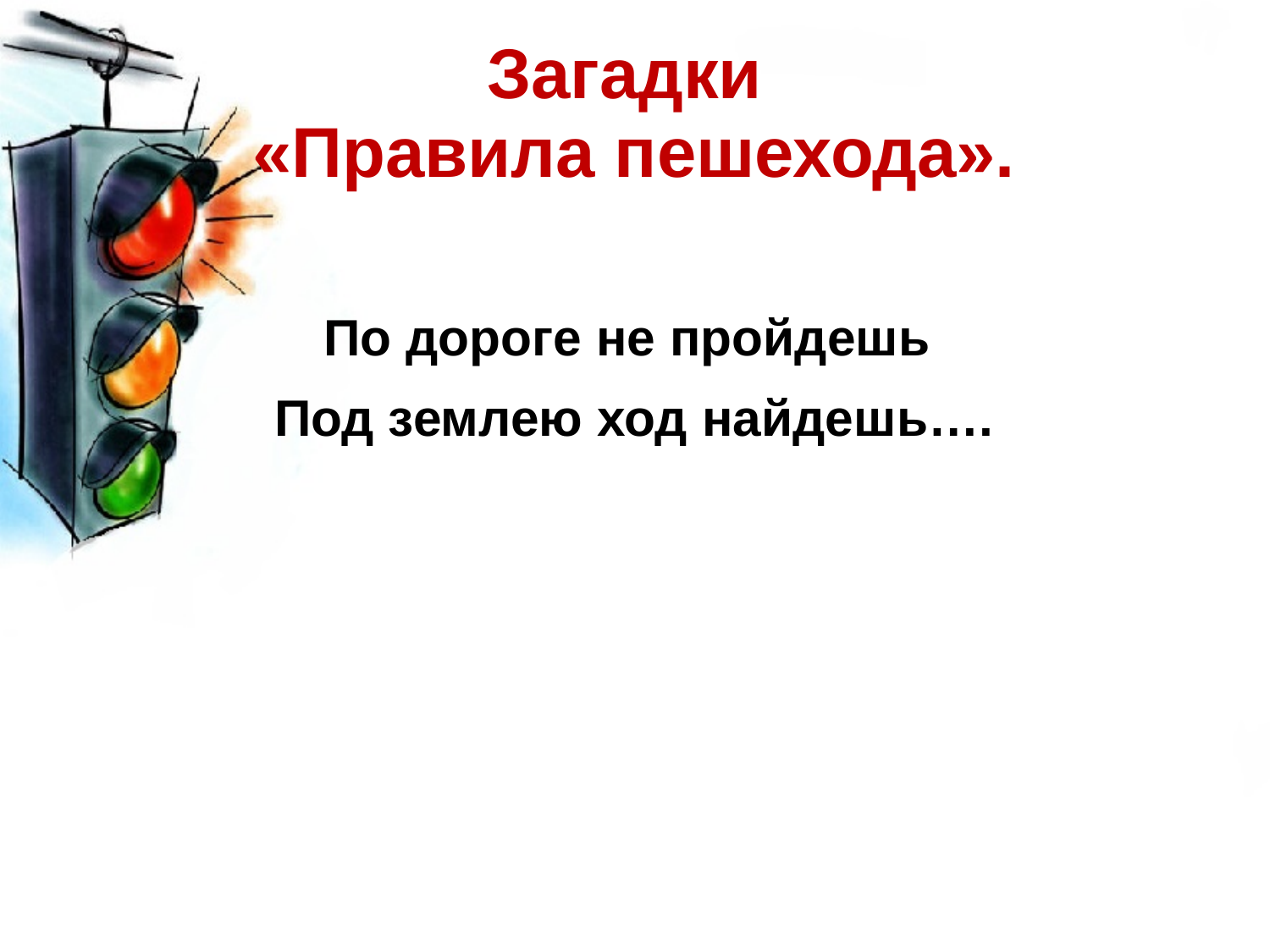

# Загадки «Правила пешехода».

По дороге не пройдешь
Под землею ход найдешь….